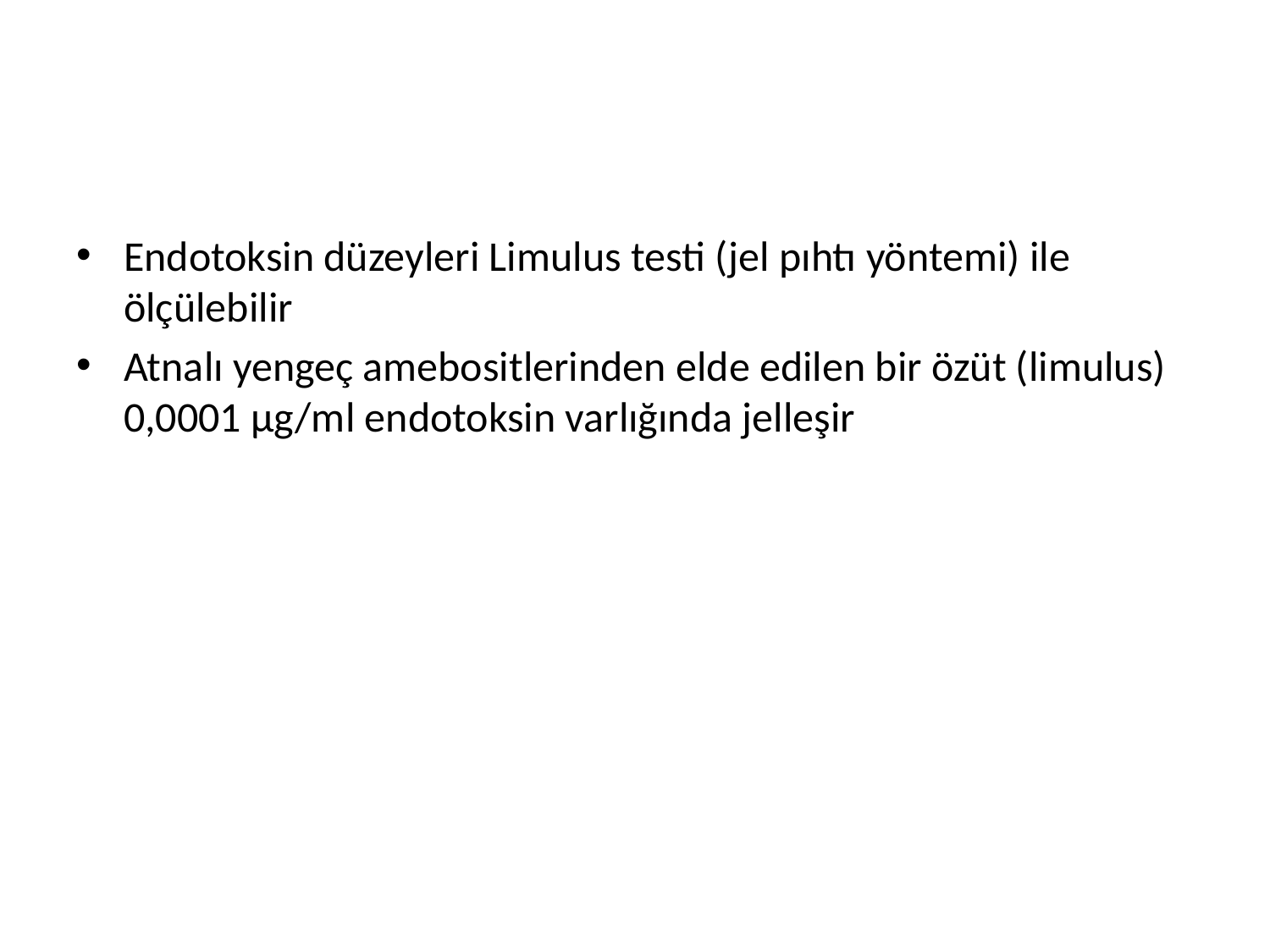

#
Endotoksin düzeyleri Limulus testi (jel pıhtı yöntemi) ile ölçülebilir
Atnalı yengeç amebositlerinden elde edilen bir özüt (limulus) 0,0001 µg/ml endotoksin varlığında jelleşir